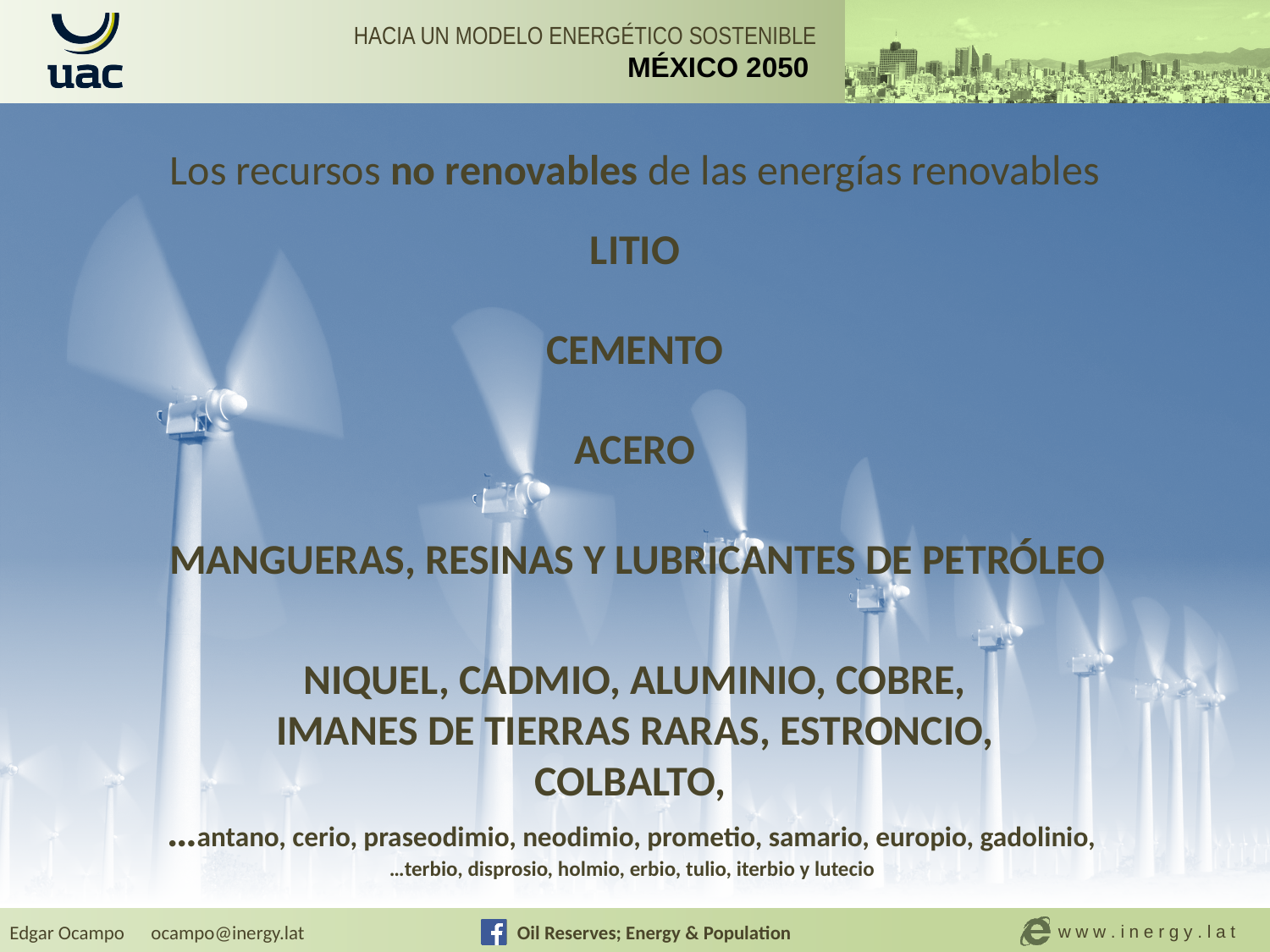

Los recursos no renovables de las energías renovables
LITIO
CEMENTO
ACERO
MANGUERAS, RESINAS Y LUBRICANTES DE PETRÓLEO
NIQUEL, CADMIO, ALUMINIO, COBRE,
IMANES DE TIERRAS RARAS, ESTRONCIO,
COLBALTO,
…antano, cerio, praseodimio, neodimio, prometio, samario, europio, gadolinio,
…terbio, disprosio, holmio, erbio, tulio, iterbio y lutecio